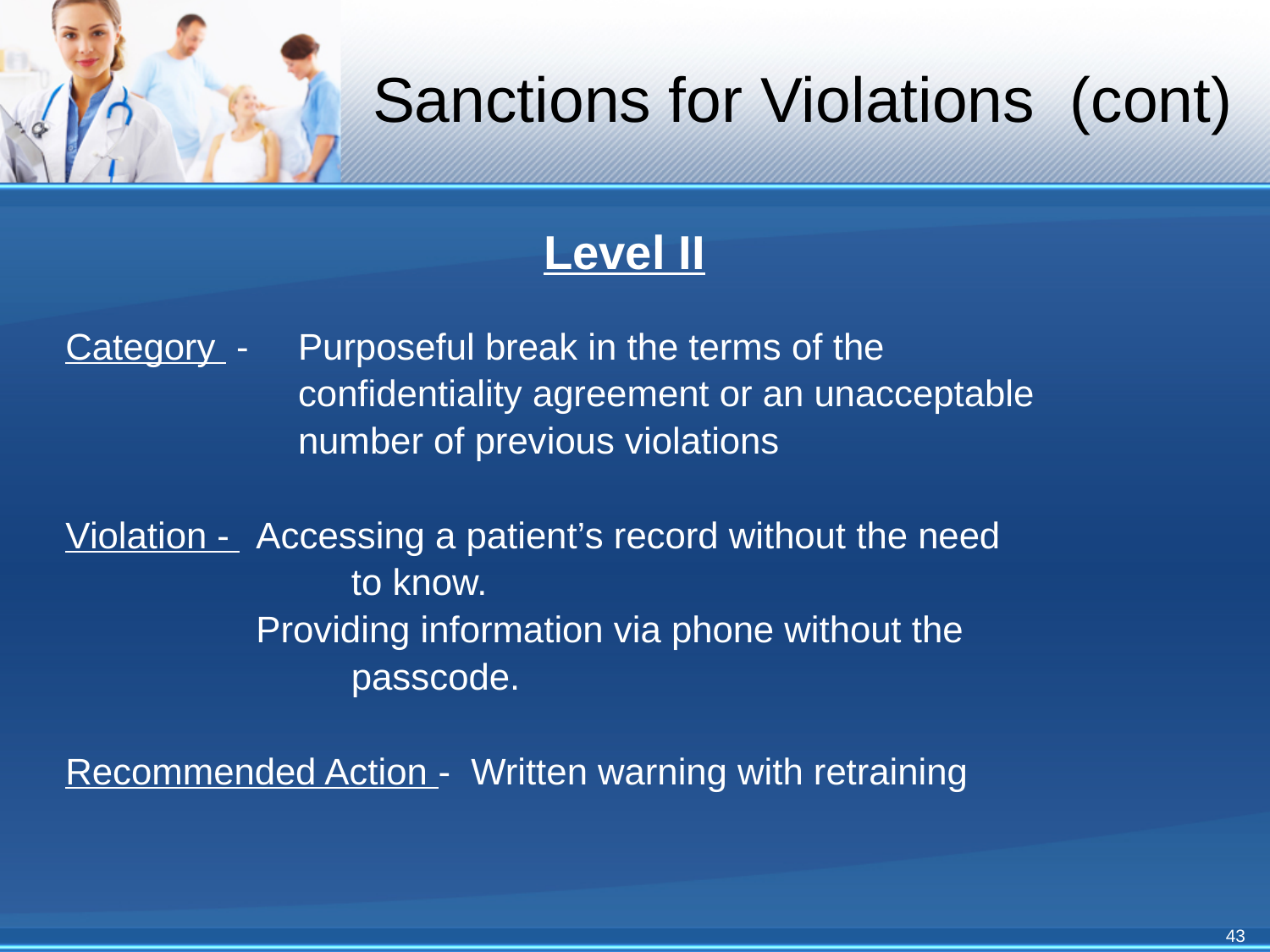

# Sanctions for Violations  (cont)
Level II

Category  - 	Purposeful break in the terms of the
                 	confidentiality agreement or an unacceptable
                 	number of previous violations

Violation -  	Accessing a patient’s record without the need
                   	to know.
	        	Providing information via phone without the
                   	passcode.

Recommended Action -  Written warning with retraining

43